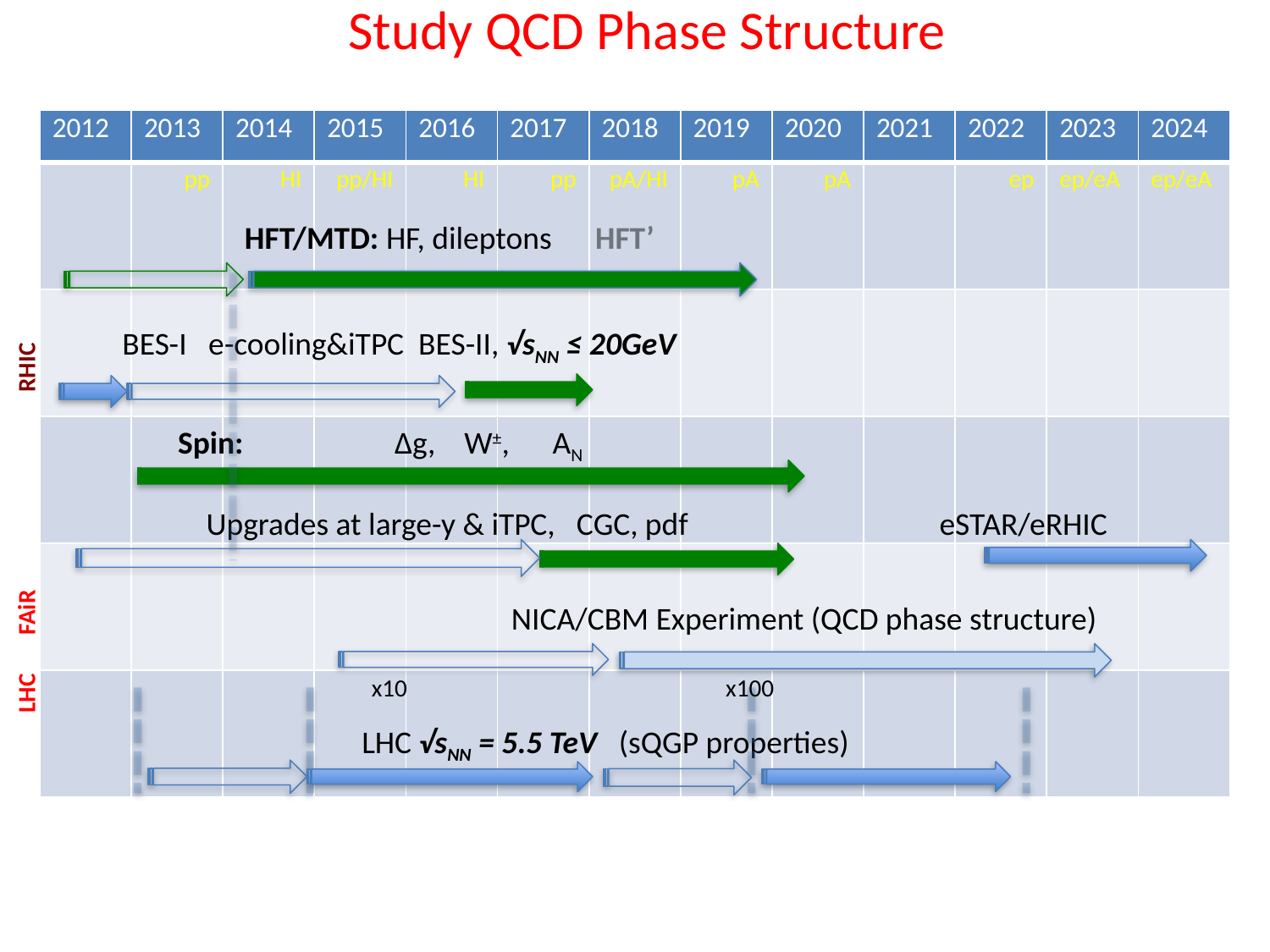

# Study QCD Phase Structure
| 2012 | 2013 | 2014 | 2015 | 2016 | 2017 | 2018 | 2019 | 2020 | 2021 | 2022 | 2023 | 2024 |
| --- | --- | --- | --- | --- | --- | --- | --- | --- | --- | --- | --- | --- |
|  | pp | HI | pp/HI | HI | pp | pA/HI | pA | pA |  | ep | ep/eA | ep/eA |
|  |  |  |  |  |  |  |  |  |  |  |  |  |
|  |  |  |  |  |  |  |  |  |  |  |  |  |
|  |  |  |  |  |  |  |  |  |  |  |  |  |
|  |  |  |  |  |  |  |  |  |  |  |  |  |
HFT/MTD: HF, dileptons      HFT’

BES-I   e-cooling&iTPC  BES-II, √sNN ≤ 20GeV

Spin:                     Δg,    W±,      AN

Upgrades at large-y & iTPC,   CGC, pdf                                   eSTAR/eRHIC
LHC       FAiR                                    RHIC

              NICA/CBM Experiment (QCD phase structure)

x10                                                          x100
LHC √sNN = 5.5 TeV   (sQGP properties)